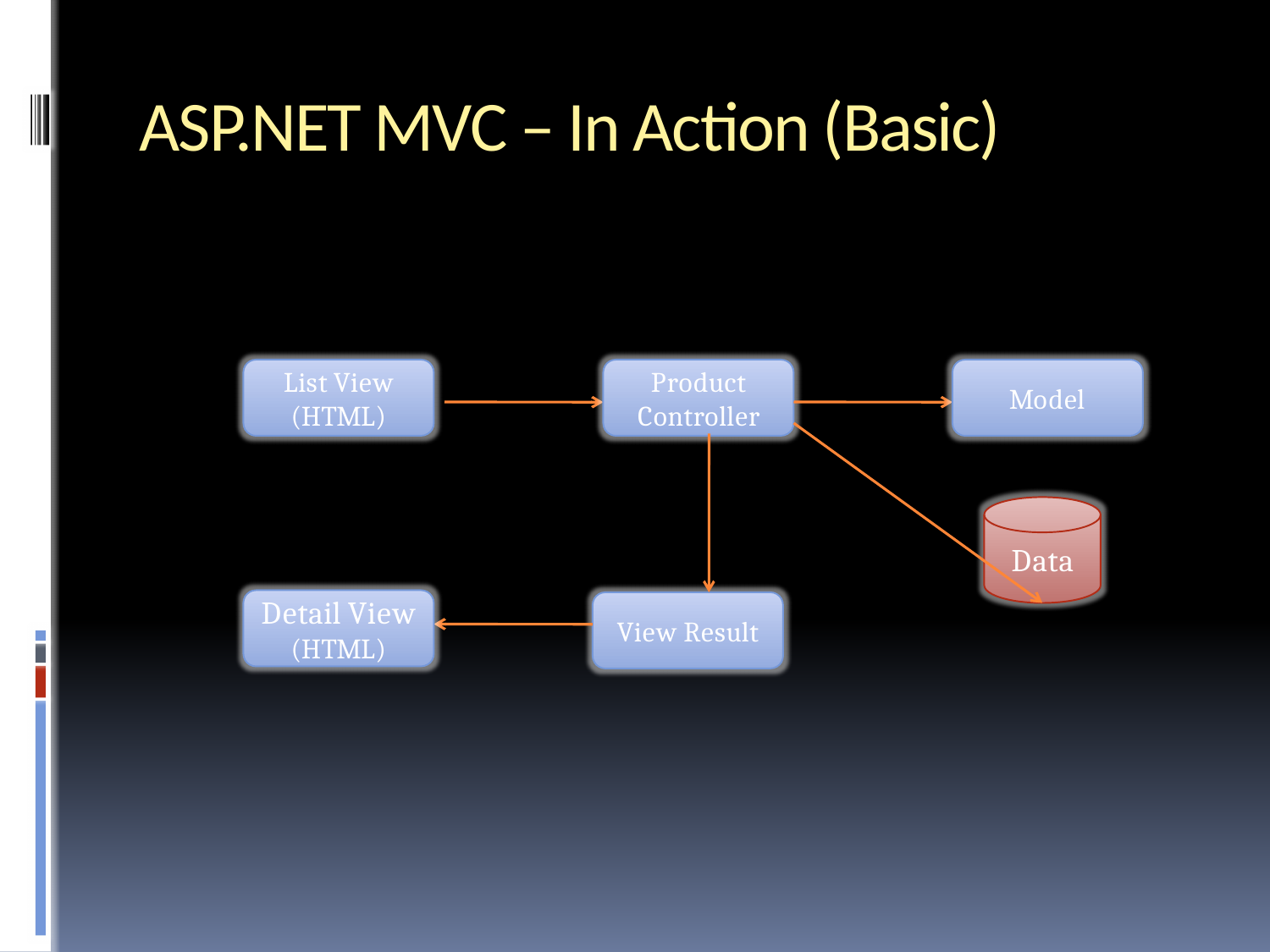

# ASP.NET MVC – In Action (Basic)
List View (HTML)
Product
Controller
Model
Data
Detail View (HTML)
View Result